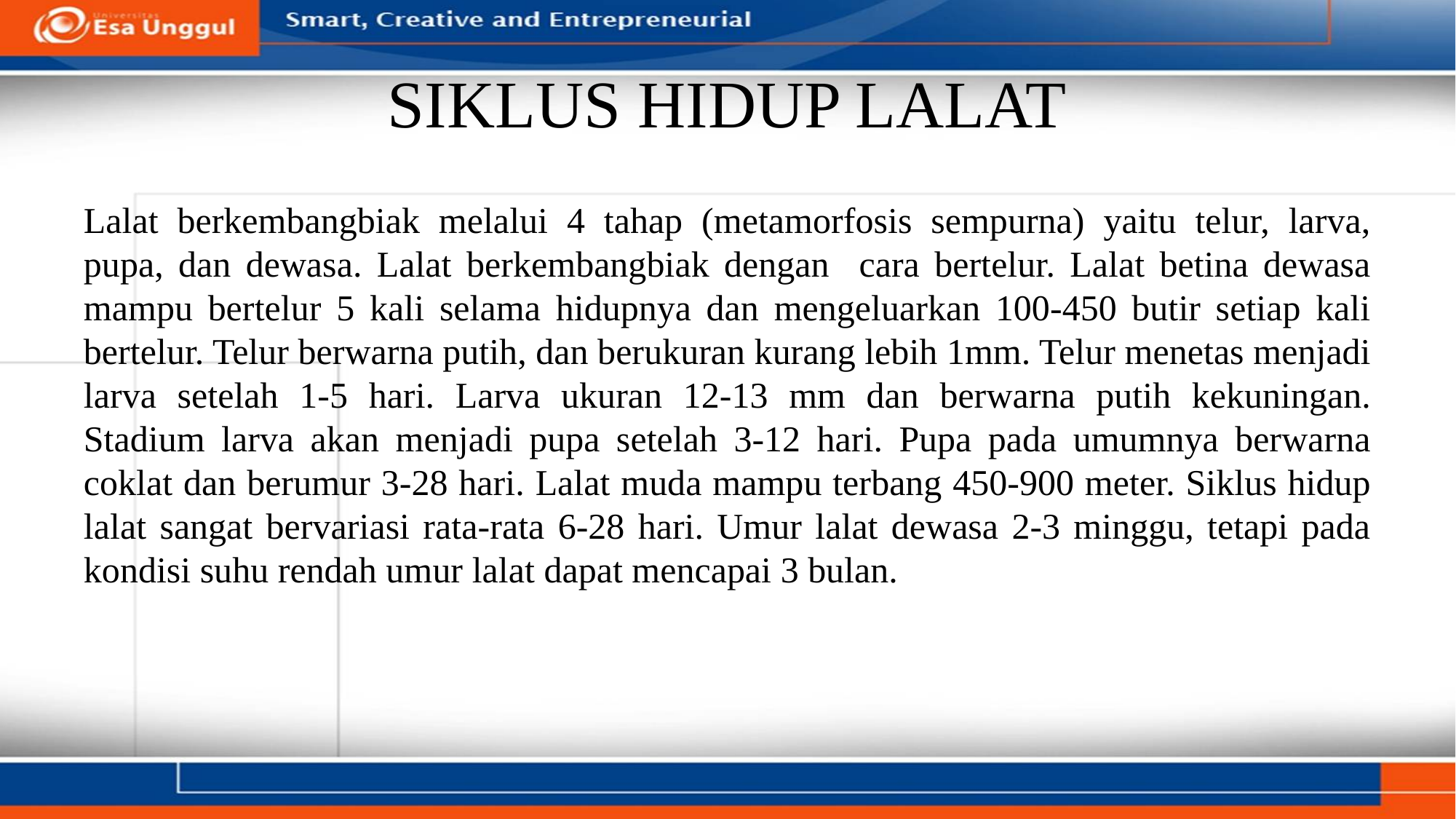

# SIKLUS HIDUP LALAT
Lalat berkembangbiak melalui 4 tahap (metamorfosis sempurna) yaitu telur, larva, pupa, dan dewasa. Lalat berkembangbiak dengan  cara bertelur. Lalat betina dewasa mampu bertelur 5 kali selama hidupnya dan mengeluarkan 100-450 butir setiap kali bertelur. Telur berwarna putih, dan berukuran kurang lebih 1mm. Telur menetas menjadi larva setelah 1-5 hari. Larva ukuran 12-13 mm dan berwarna putih kekuningan. Stadium larva akan menjadi pupa setelah 3-12 hari. Pupa pada umumnya berwarna coklat dan berumur 3-28 hari. Lalat muda mampu terbang 450-900 meter. Siklus hidup lalat sangat bervariasi rata-rata 6-28 hari. Umur lalat dewasa 2-3 minggu, tetapi pada kondisi suhu rendah umur lalat dapat mencapai 3 bulan.